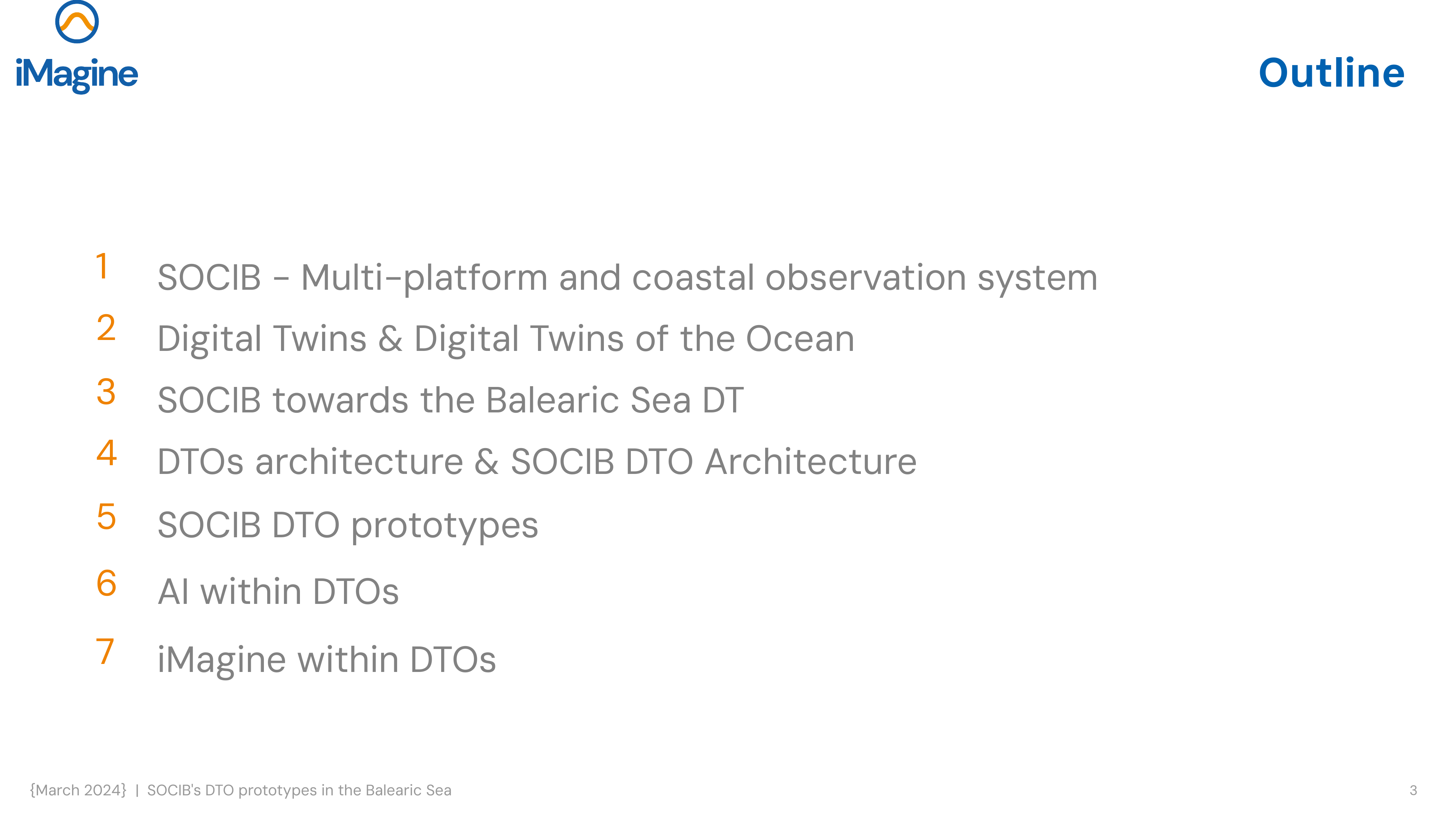

# Outline
1
SOCIB - Multi-platform and coastal observation system
2
Digital Twins & Digital Twins of the Ocean
SOCIB towards the Balearic Sea DT
3
DTOs architecture & SOCIB DTO Architecture
4
SOCIB DTO prototypes

5
AI within DTOs
6
iMagine within DTOs
7
3